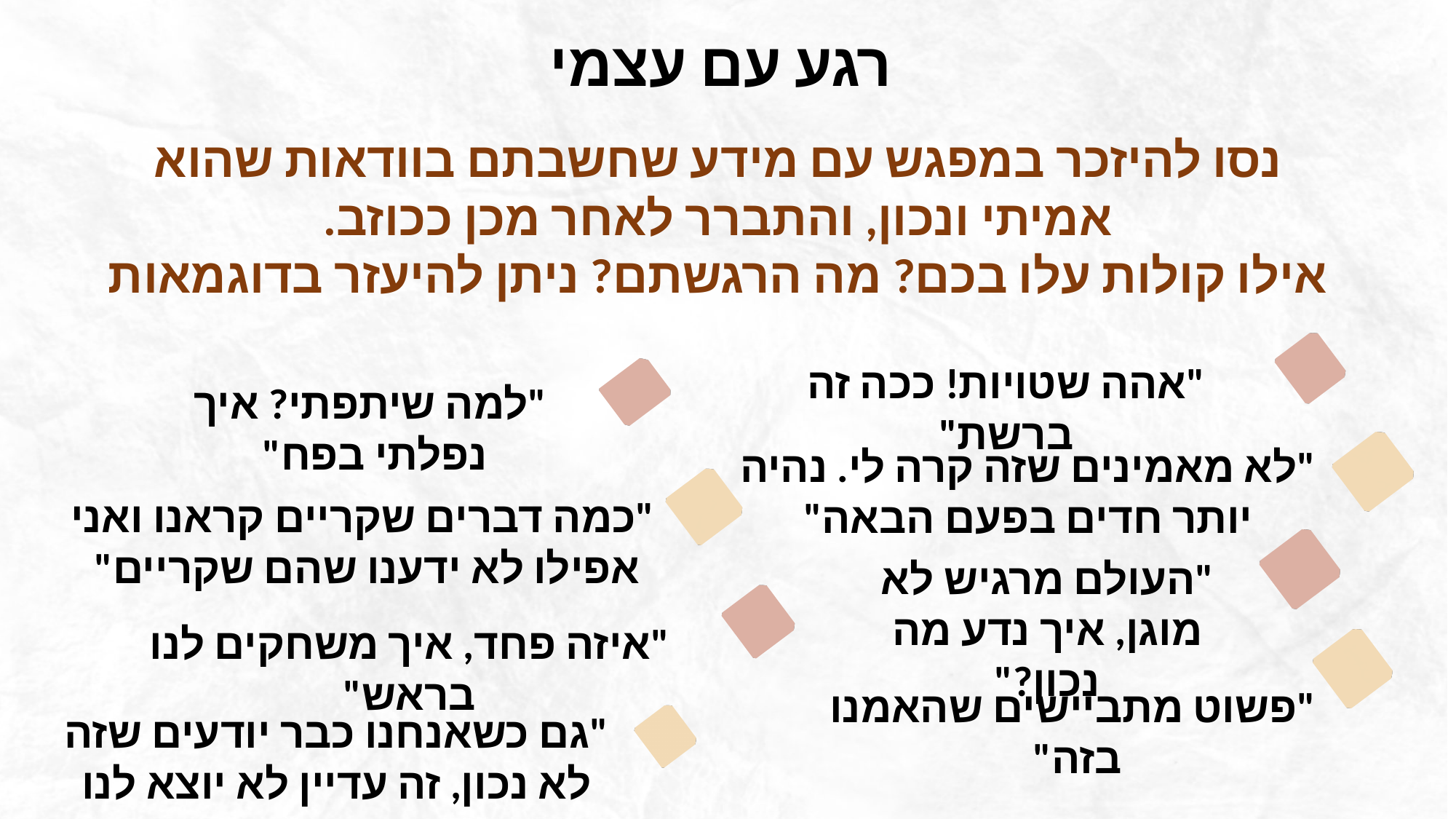

רגע עם עצמי
נסו להיזכר במפגש עם מידע שחשבתם בוודאות שהוא אמיתי ונכון, והתברר לאחר מכן ככוזב.
אילו קולות עלו בכם? מה הרגשתם? ניתן להיעזר בדוגמאות

"אהה שטויות! ככה זה ברשת"

"למה שיתפתי? איך נפלתי בפח"
"לא מאמינים שזה קרה לי. נהיה יותר חדים בפעם הבאה"

"כמה דברים שקריים קראנו ואני אפילו לא ידענו שהם שקריים"

"העולם מרגיש לא מוגן, איך נדע מה נכון?"

"איזה פחד, איך משחקים לנו בראש"

"פשוט מתביישים שהאמנו בזה"
"גם כשאנחנו כבר יודעים שזה לא נכון, זה עדיין לא יוצא לנו מהראש"